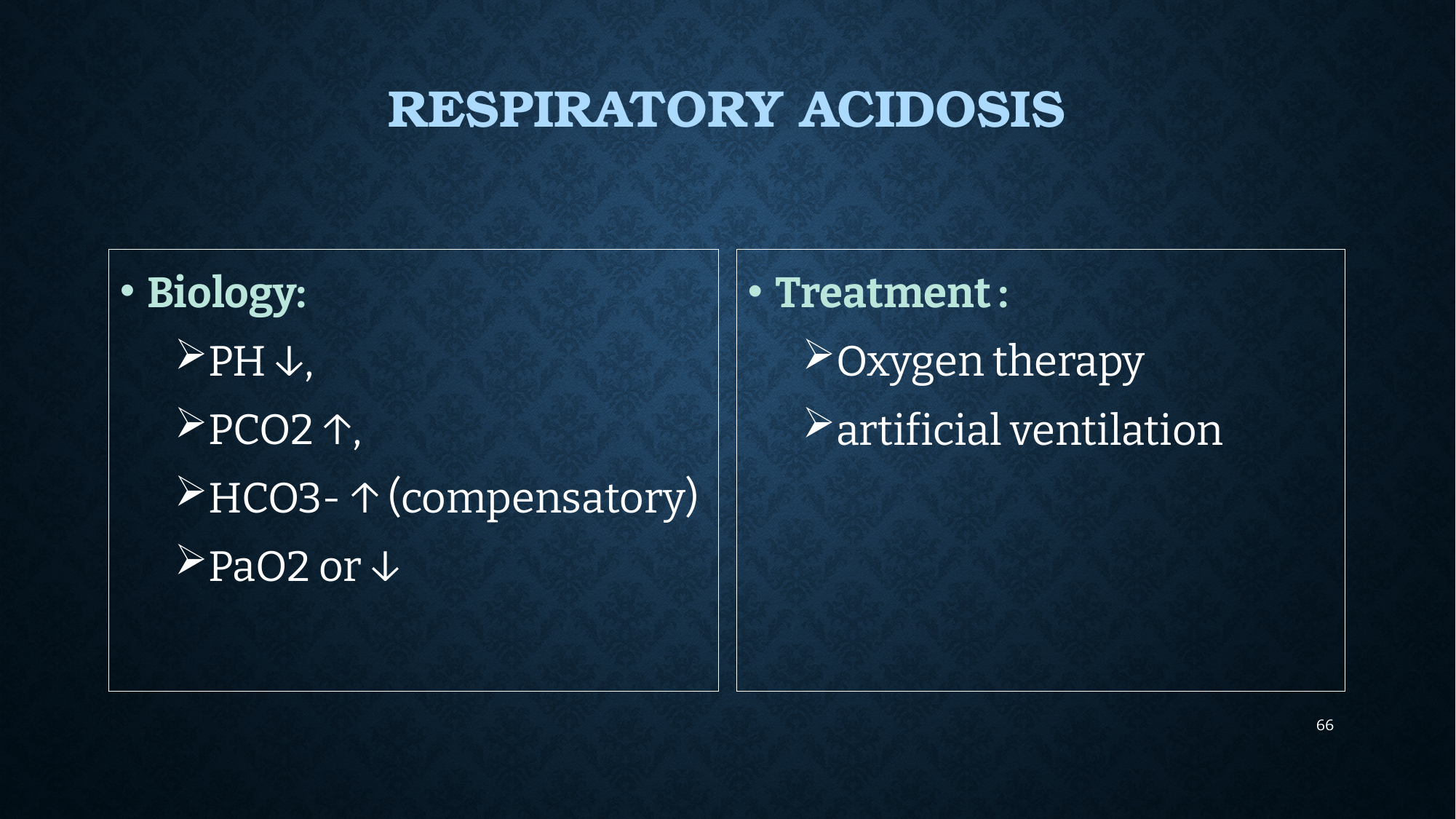

# RESPIRATORY ACIDOSIS
Biology:
PH ↓,
PCO2 ↑,
HCO3- ↑ (compensatory)
PaO2 or ↓

Treatment :
Oxygen therapy
artificial ventilation

66